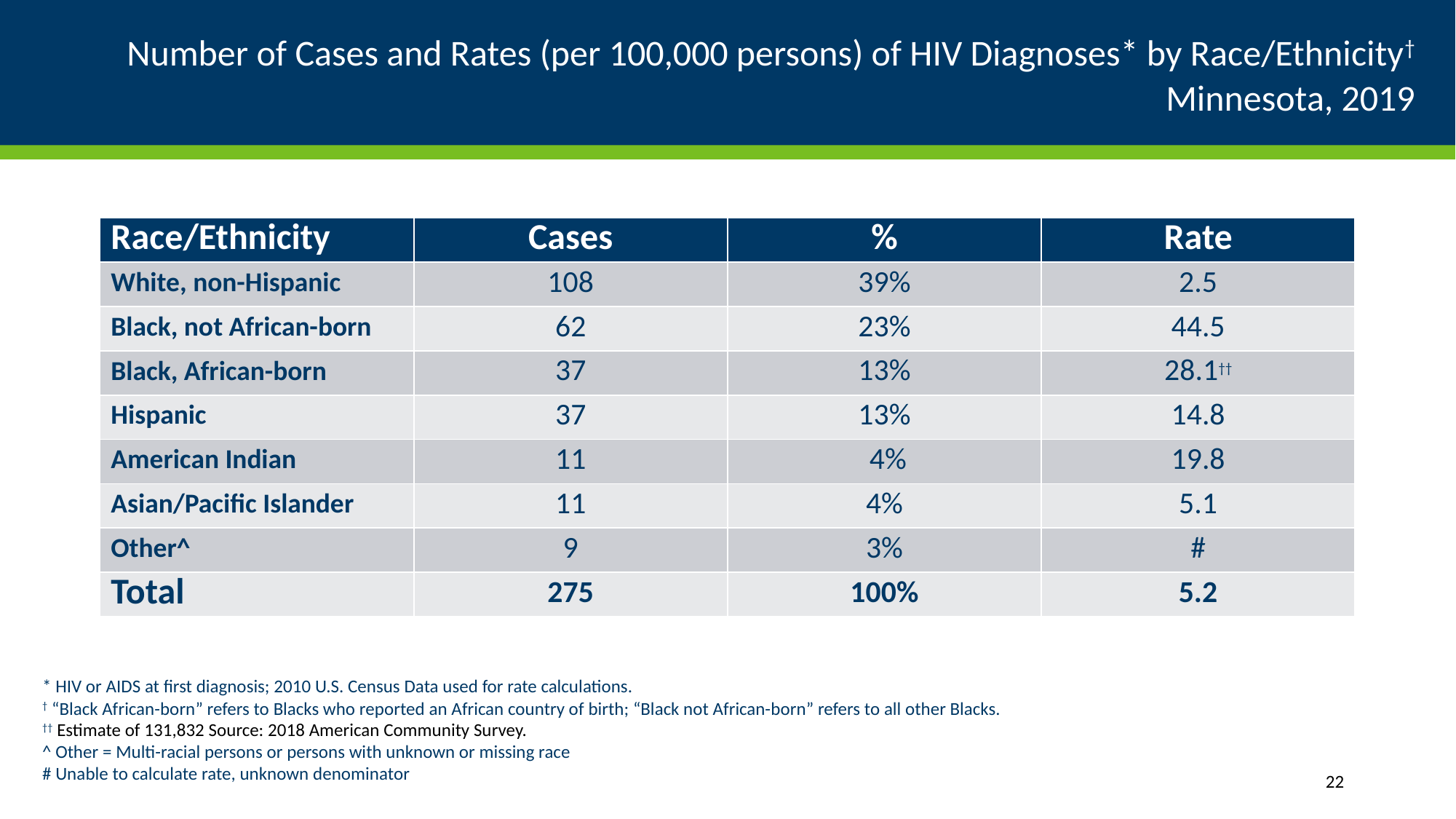

# Number of Cases and Rates (per 100,000 persons) of HIV Diagnoses* by Race/Ethnicity† Minnesota, 2019
| Race/Ethnicity | Cases | % | Rate |
| --- | --- | --- | --- |
| White, non-Hispanic | 108 | 39% | 2.5 |
| Black, not African-born | 62 | 23% | 44.5 |
| Black, African-born | 37 | 13% | 28.1†† |
| Hispanic | 37 | 13% | 14.8 |
| American Indian | 11 | 4% | 19.8 |
| Asian/Pacific Islander | 11 | 4% | 5.1 |
| Other^ | 9 | 3% | # |
| Total | 275 | 100% | 5.2 |

* HIV or AIDS at first diagnosis; 2010 U.S. Census Data used for rate calculations.
† “Black African-born” refers to Blacks who reported an African country of birth; “Black not African-born” refers to all other Blacks.
†† Estimate of 131,832 Source: 2018 American Community Survey.
^ Other = Multi-racial persons or persons with unknown or missing race
# Unable to calculate rate, unknown denominator
22